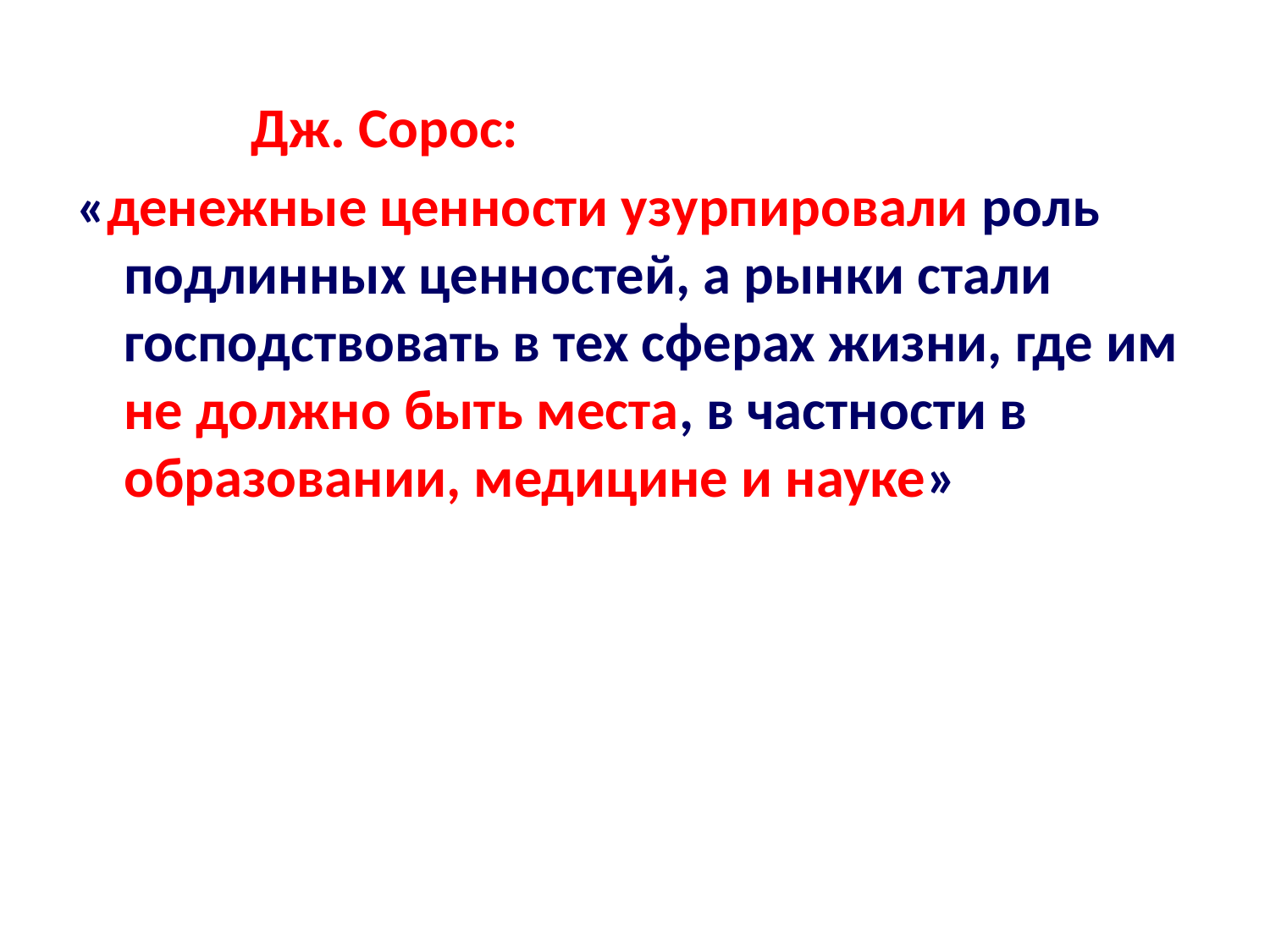

Дж. Сорос:
«денежные ценности узурпировали роль подлинных ценностей, а рынки стали господствовать в тех сферах жизни, где им не должно быть места, в частности в образовании, медицине и науке»